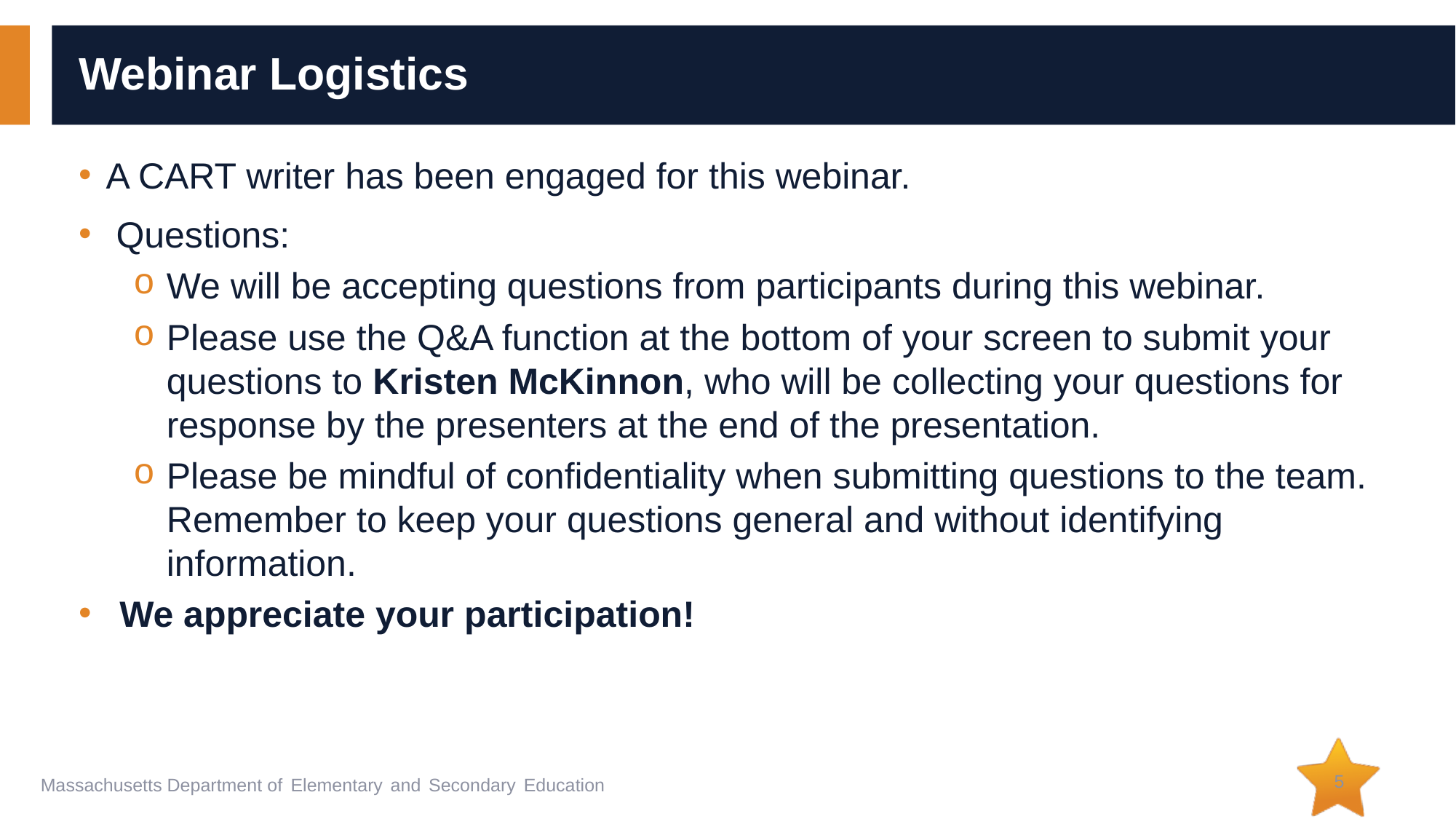

# Webinar Logistics
A CART writer has been engaged for this webinar.
 Questions:
We will be accepting questions from participants during this webinar.
Please use the Q&A function at the bottom of your screen to submit your questions to Kristen McKinnon, who will be collecting your questions for response by the presenters at the end of the presentation.
Please be mindful of confidentiality when submitting questions to the team. Remember to keep your questions general and without identifying information.
We appreciate your participation!
5